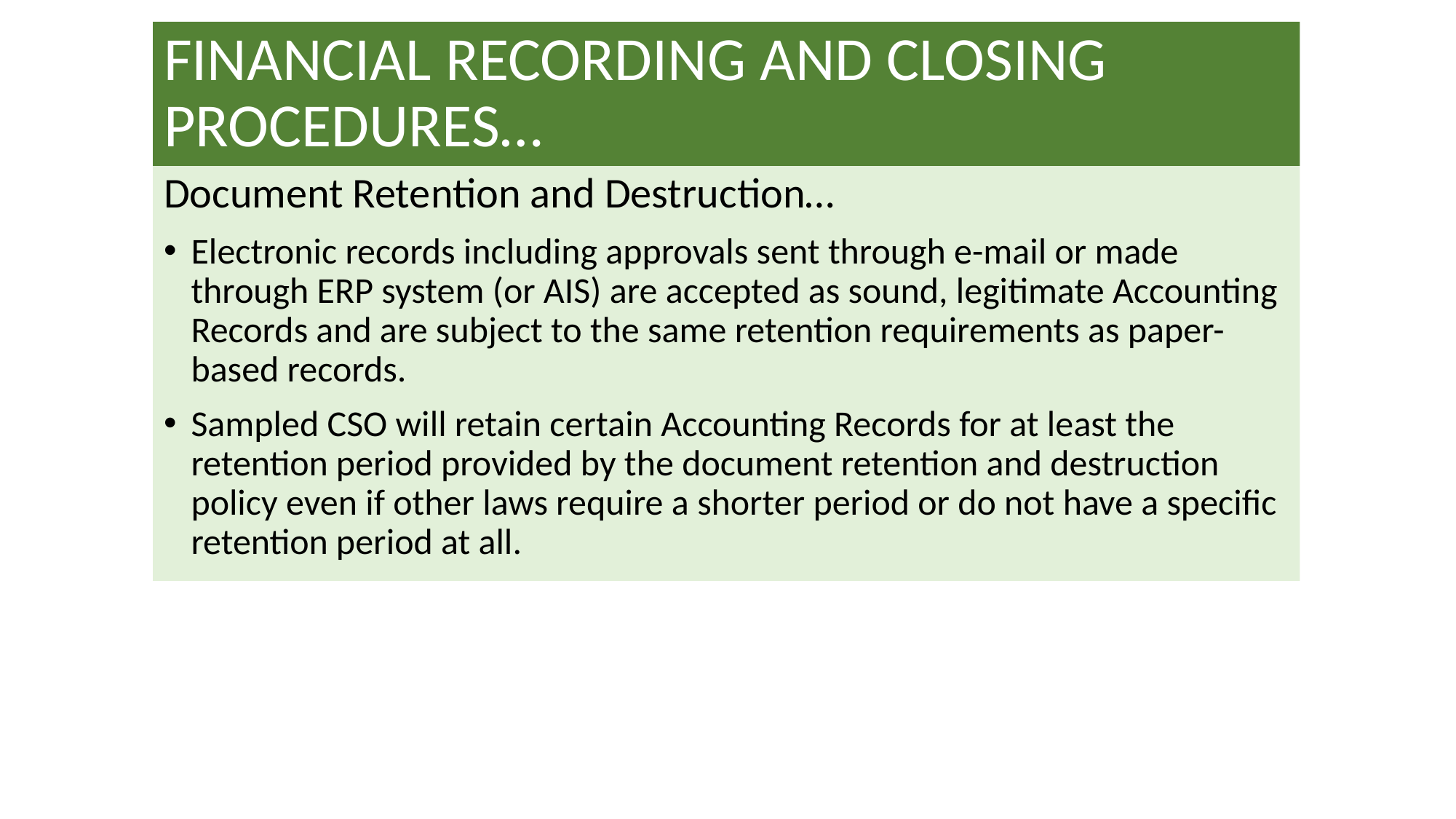

# FINANCIAL RECORDING AND CLOSING PROCEDURES…
Document Retention and Destruction…
Electronic records including approvals sent through e-mail or made through ERP system (or AIS) are accepted as sound, legitimate Accounting Records and are subject to the same retention requirements as paper-based records.
Sampled CSO will retain certain Accounting Records for at least the retention period provided by the document retention and destruction policy even if other laws require a shorter period or do not have a specific retention period at all.